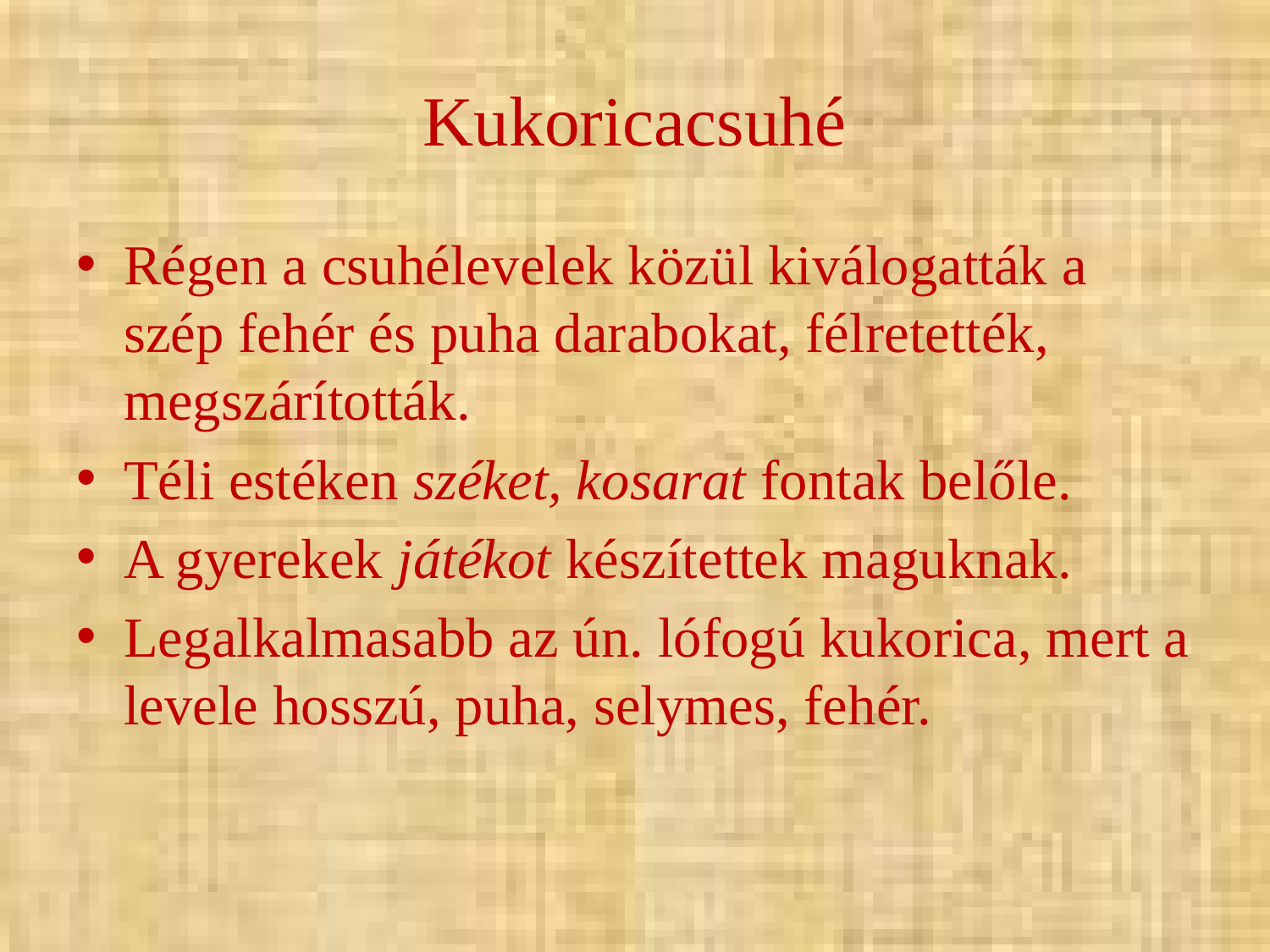

# Kukoricacsuhé
Régen a csuhélevelek közül kiválogatták a szép fehér és puha darabokat, félretették, megszárították.
Téli estéken széket, kosarat fontak belőle.
A gyerekek játékot készítettek maguknak.
Legalkalmasabb az ún. lófogú kukorica, mert a levele hosszú, puha, selymes, fehér.